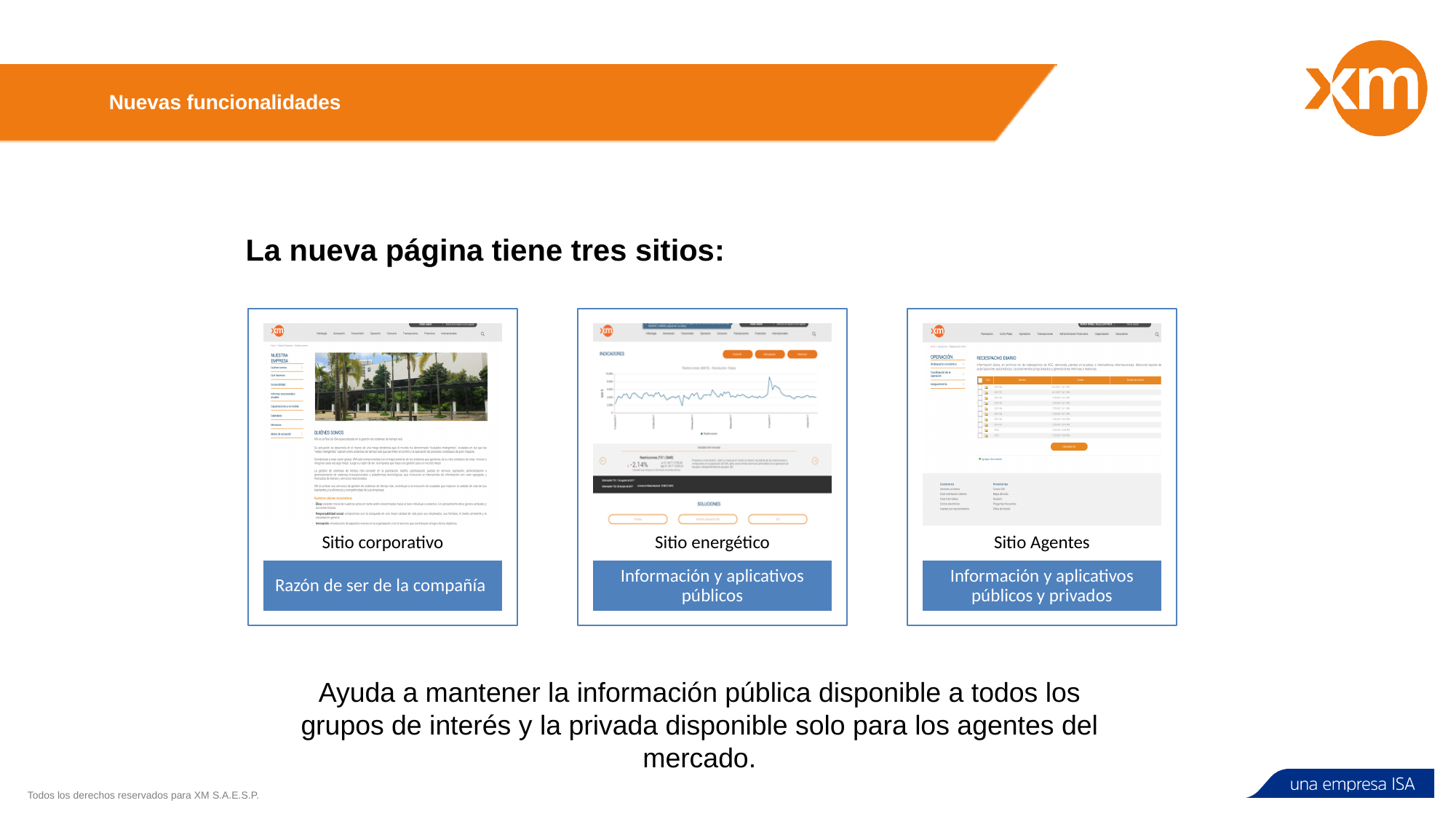

Nuevas funcionalidades
Razón de ser de la compañía
Sitio corporativo
Información y aplicativos públicos
Sitio energético
Información y aplicativos públicos y privados
Sitio Agentes
La nueva página tiene tres sitios:
Ayuda a mantener la información pública disponible a todos los grupos de interés y la privada disponible solo para los agentes del mercado.